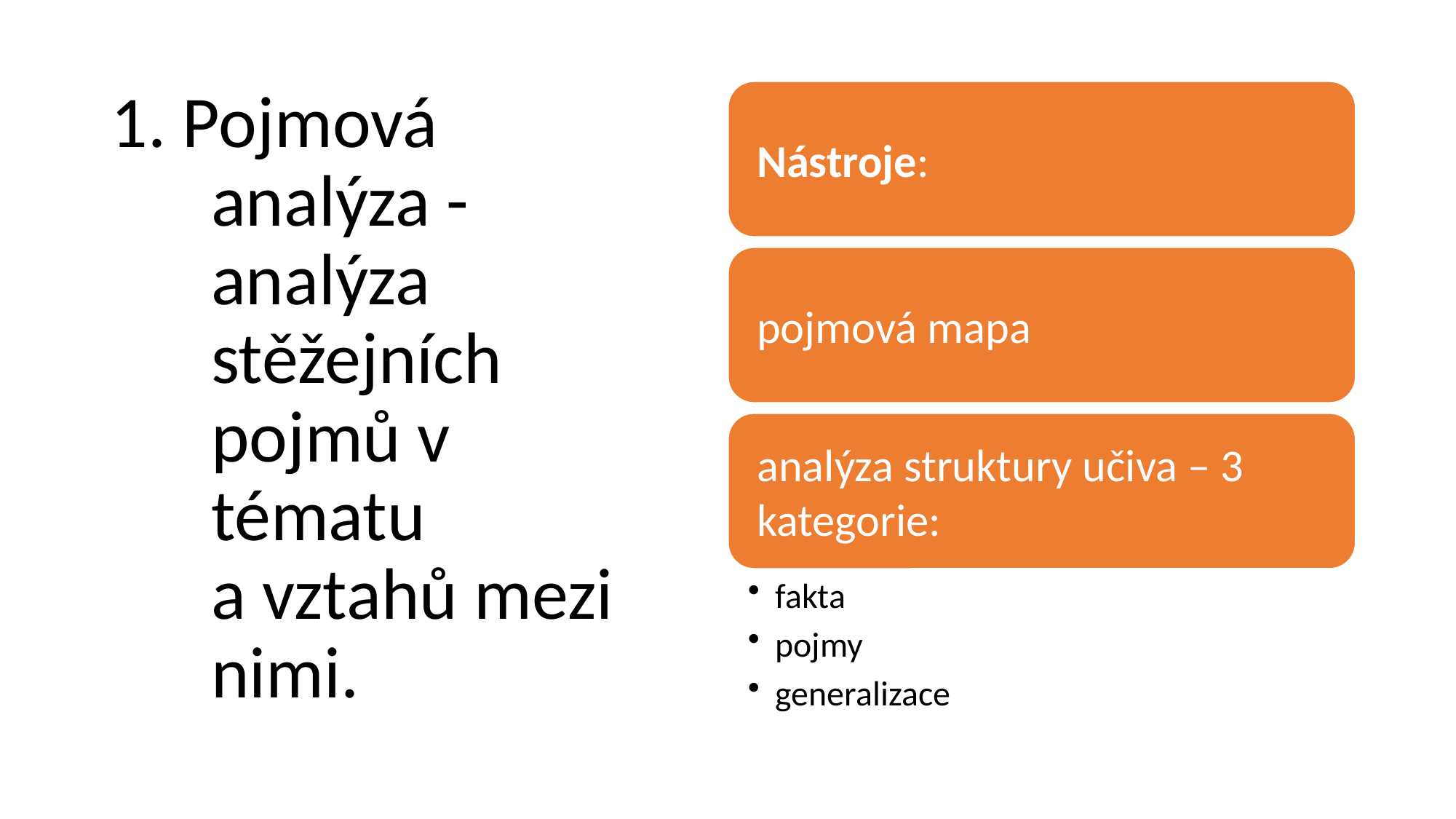

# 1. Pojmová analýza - analýza stěžejních pojmů v tématu a vztahů mezi nimi.
Nástroje:
pojmová mapa
analýza struktury učiva – 3 kategorie:
fakta
pojmy
generalizace